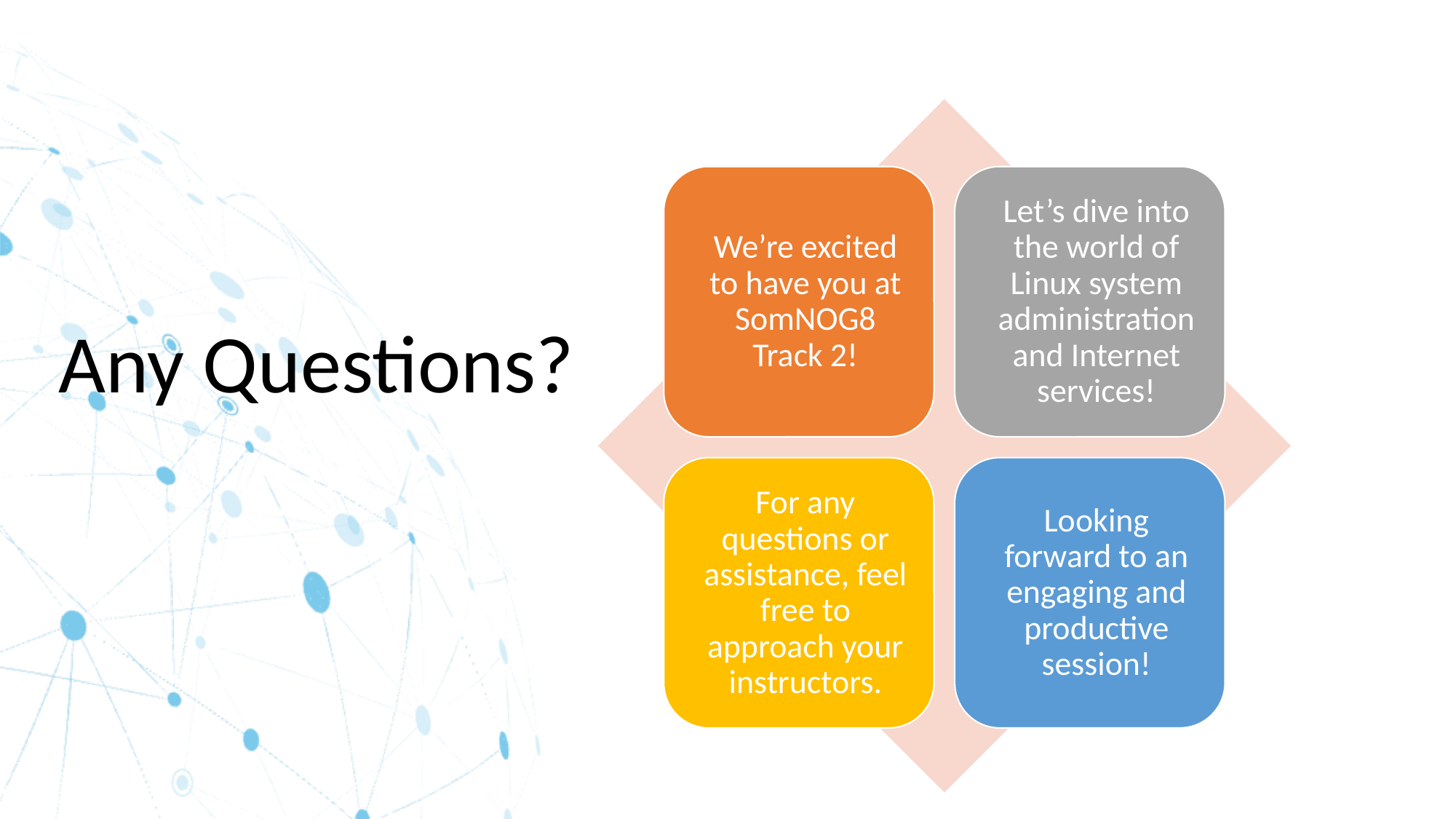

We’re excited to have you at SomNOG8 Track 2!
Let’s dive into the world of Linux system administration and Internet services!
For any questions or assistance, feel free to approach your instructors.
Looking forward to an engaging and productive session!
Any Questions?